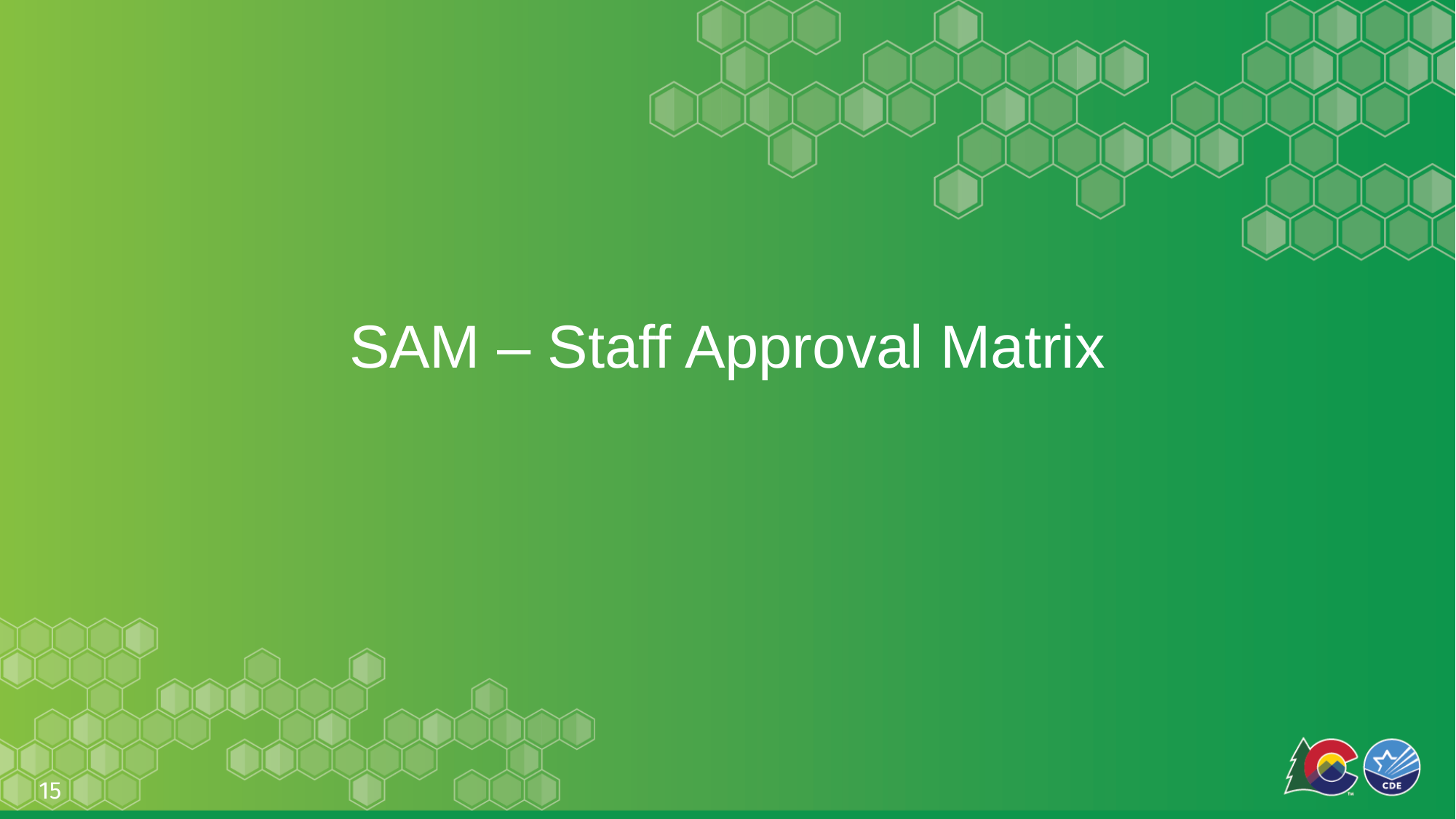

# SAM – Staff Approval Matrix
15